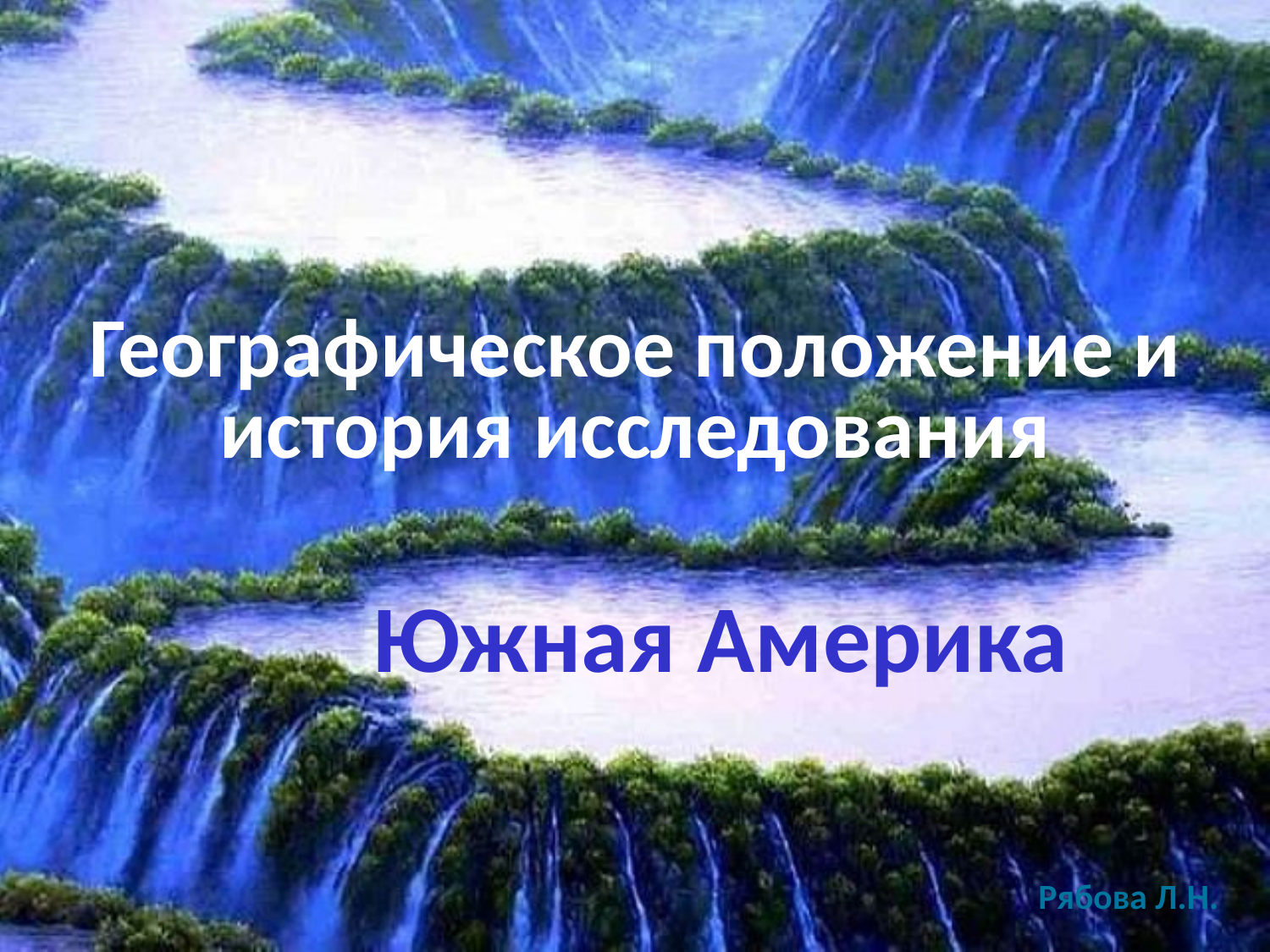

Географическое положение и история исследования
# Южная Америка